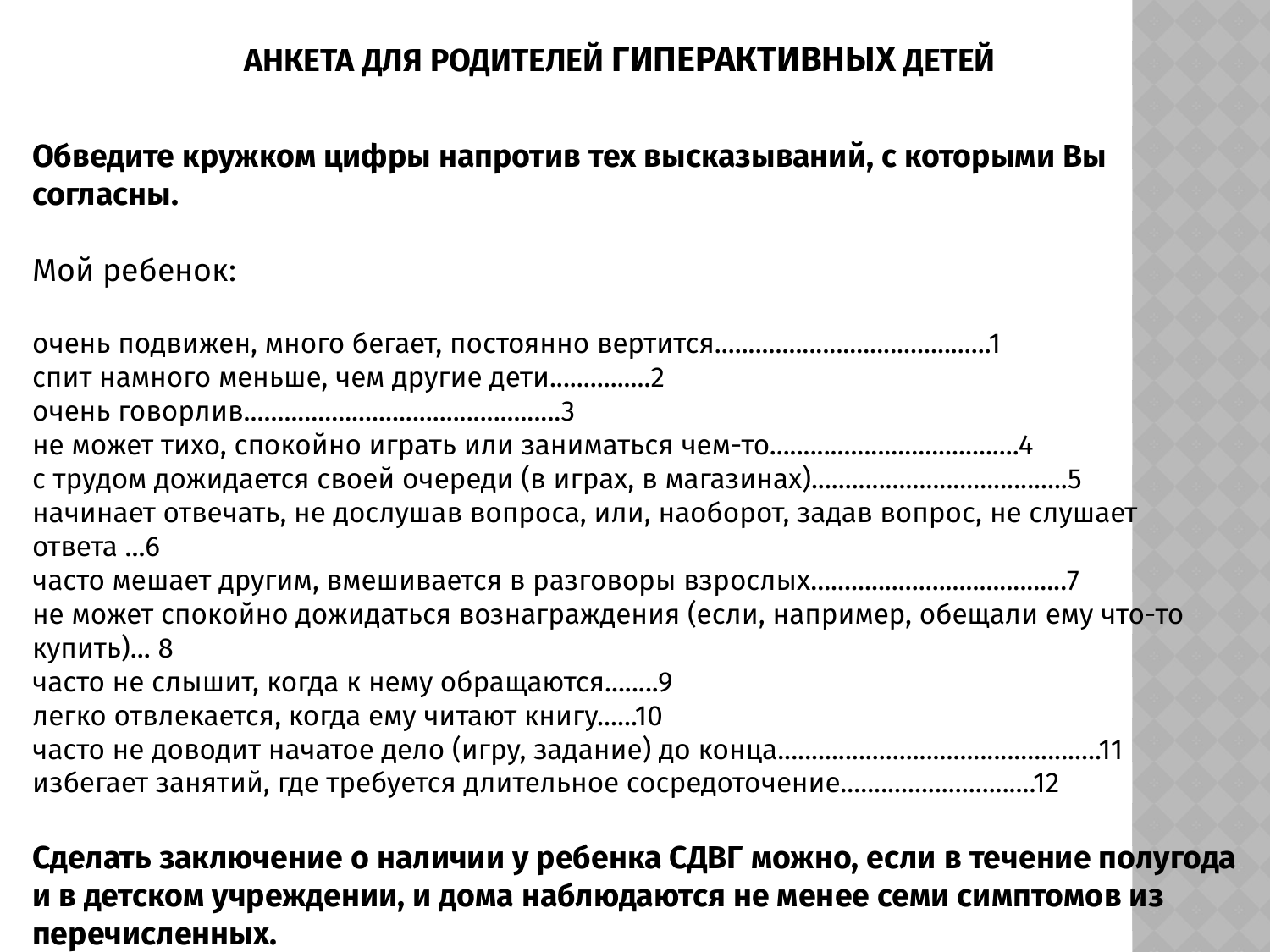

АНКЕТА ДЛЯ РОДИТЕЛЕЙ ГИПЕРАКТИВНЫХ ДЕТЕЙ
Обведите кружком цифры напротив тех высказываний, с которыми Вы согласны.
Мой ребенок:
очень подвижен, много бегает, постоянно вертится.........................................1
спит намного меньше, чем другие дети...............2
очень говорлив...............................................3
не может тихо, спокойно играть или заниматься чем-то.....................................4
с трудом дожидается своей очереди (в играх, в магазинах)......................................5
начинает отвечать, не дослушав вопроса, или, наоборот, задав вопрос, не слушает ответа ...6
часто мешает другим, вмешивается в разговоры взрослых......................................7
не может спокойно дожидаться вознаграждения (если, например, обещали ему что-то купить)... 8
часто не слышит, когда к нему обращаются........9
легко отвлекается, когда ему читают книгу......10
часто не доводит начатое дело (игру, задание) до конца................................................11
избегает занятий, где требуется длительное сосредоточение.............................12
Сделать заключение о наличии у ребенка СДВГ можно, если в течение полугода и в детском учреждении, и дома наблюдаются не менее семи симптомов из перечисленных.